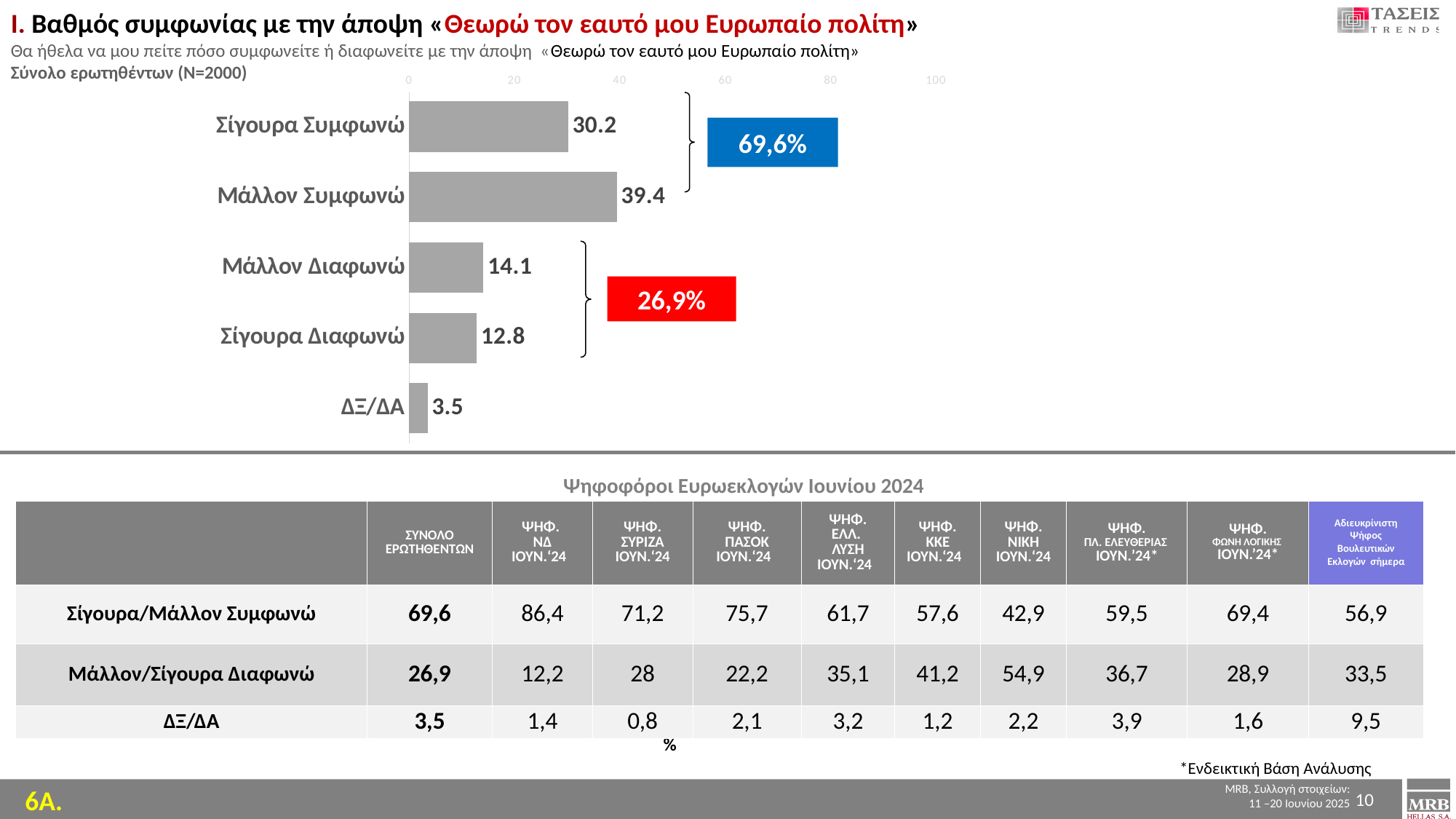

I. Βαθμός συμφωνίας με την άποψη «Θεωρώ τον εαυτό μου Ευρωπαίο πολίτη»
Θα ήθελα να μου πείτε πόσο συμφωνείτε ή διαφωνείτε με την άποψη  «Θεωρώ τον εαυτό μου Ευρωπαίο πολίτη»
Σύνολο ερωτηθέντων (Ν=2000)

### Chart

| Category | Series 1 |
|---|---|
| Σίγουρα Συμφωνώ | 30.2 |
| Μάλλον Συμφωνώ | 39.4 |
| Μάλλον Διαφωνώ | 14.1 |
| Σίγουρα Διαφωνώ | 12.8 |
| ΔΞ/ΔΑ | 3.5 |
69,6%

26,9%
Ψηφοφόροι Ευρωεκλογών Ιουνίου 2024
|  | ΣΥΝΟΛΟ ΕΡΩΤΗΘΕΝΤΩΝ | ΨΗΦ. NΔ ΙΟΥΝ.‘24 | ΨΗΦ. ΣΥΡΙΖΑ ΙΟΥΝ.‘24 | ΨΗΦ. ΠΑΣΟΚ ΙΟΥΝ.‘24 | ΨΗΦ. ΕΛΛ. ΛΥΣΗ ΙΟΥΝ.‘24 | ΨΗΦ. ΚΚΕ ΙΟΥΝ.‘24 | ΨΗΦ. ΝΙΚΗ ΙΟΥΝ.‘24 | ΨΗΦ. ΠΛ. ΕΛΕΥΘΕΡΙΑΣ ΙΟΥΝ.’24\* | ΨΗΦ. ΦΩΝΗ ΛΟΓΙΚΗΣ ΙΟΥΝ.’24\* | Αδιευκρίνιστη Ψήφος Βουλευτικών Εκλογών σήμερα |
| --- | --- | --- | --- | --- | --- | --- | --- | --- | --- | --- |
| Σίγουρα/Μάλλον Συμφωνώ | 69,6 | 86,4 | 71,2 | 75,7 | 61,7 | 57,6 | 42,9 | 59,5 | 69,4 | 56,9 |
| Μάλλον/Σίγουρα Διαφωνώ | 26,9 | 12,2 | 28 | 22,2 | 35,1 | 41,2 | 54,9 | 36,7 | 28,9 | 33,5 |
| ΔΞ/ΔΑ | 3,5 | 1,4 | 0,8 | 2,1 | 3,2 | 1,2 | 2,2 | 3,9 | 1,6 | 9,5 |
%
*Ενδεικτική Βάση Ανάλυσης
10